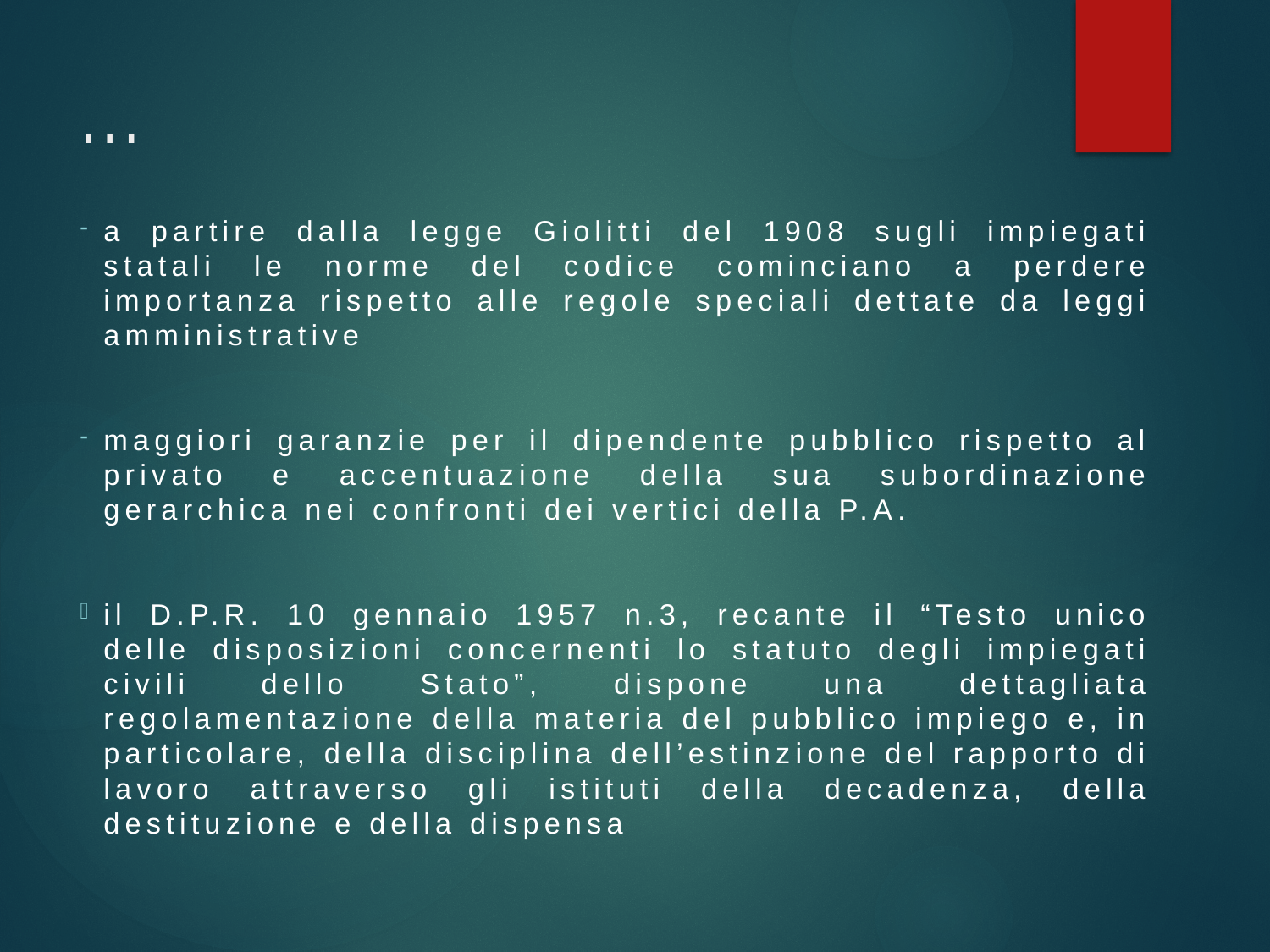

# …
a partire dalla legge Giolitti del 1908 sugli impiegati statali le norme del codice cominciano a perdere importanza rispetto alle regole speciali dettate da leggi amministrative

maggiori garanzie per il dipendente pubblico rispetto al privato e accentuazione della sua subordinazione gerarchica nei confronti dei vertici della P.A.

il D.P.R. 10 gennaio 1957 n.3, recante il “Testo unico delle disposizioni concernenti lo statuto degli impiegati civili dello Stato”, dispone una dettagliata regolamentazione della materia del pubblico impiego e, in particolare, della disciplina dell’estinzione del rapporto di lavoro attraverso gli istituti della decadenza, della destituzione e della dispensa